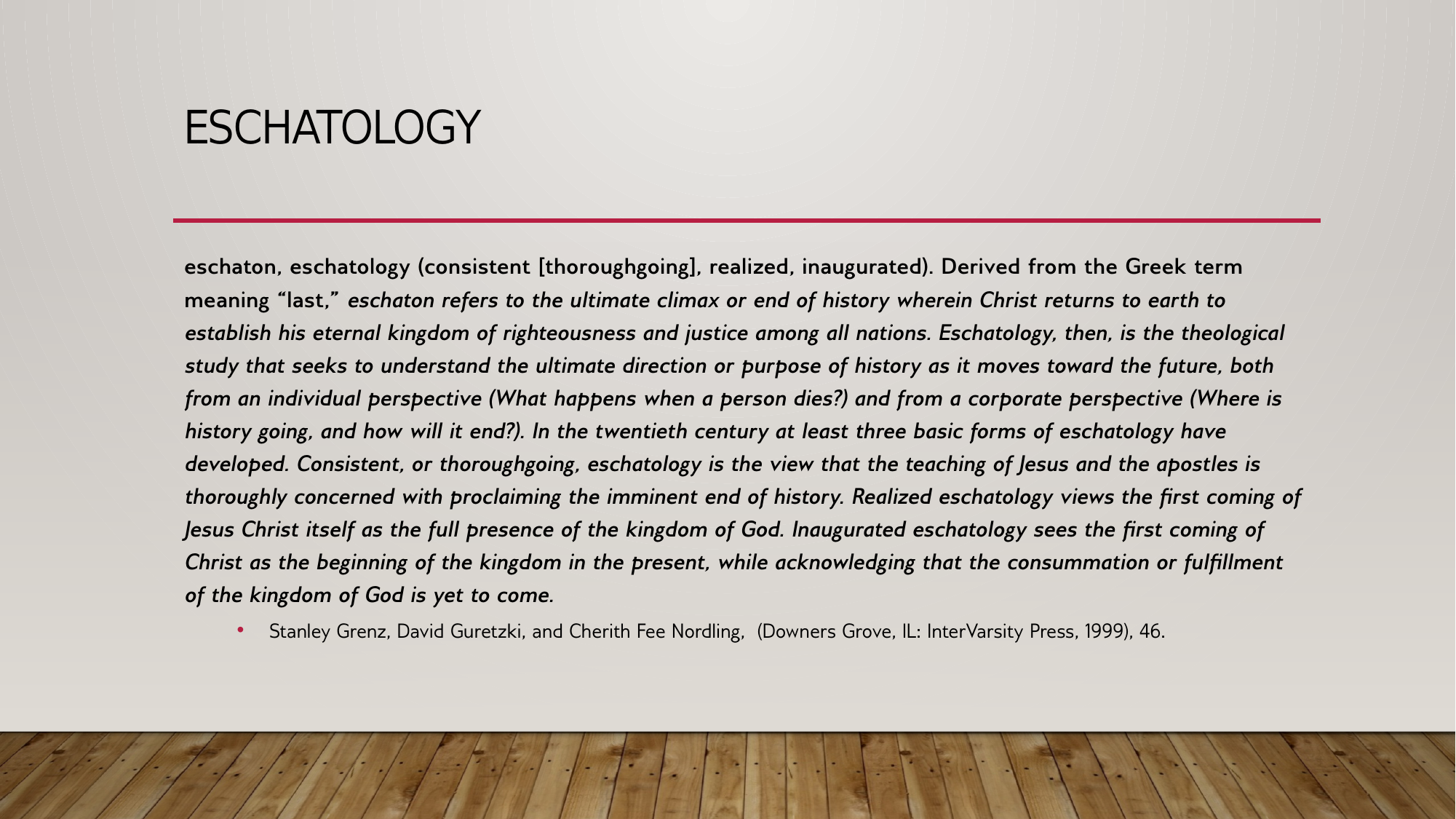

# eschatology
eschaton, eschatology (consistent [thoroughgoing], realized, inaugurated). Derived from the Greek term meaning “last,” eschaton refers to the ultimate climax or end of history wherein Christ returns to earth to establish his eternal kingdom of righteousness and justice among all nations. Eschatology, then, is the theological study that seeks to understand the ultimate direction or purpose of history as it moves toward the future, both from an individual perspective (What happens when a person dies?) and from a corporate perspective (Where is history going, and how will it end?). In the twentieth century at least three basic forms of eschatology have developed. Consistent, or thoroughgoing, eschatology is the view that the teaching of Jesus and the apostles is thoroughly concerned with proclaiming the imminent end of history. Realized eschatology views the first coming of Jesus Christ itself as the full presence of the kingdom of God. Inaugurated eschatology sees the first coming of Christ as the beginning of the kingdom in the present, while acknowledging that the consummation or fulfillment of the kingdom of God is yet to come.
 Stanley Grenz, David Guretzki, and Cherith Fee Nordling,  (Downers Grove, IL: InterVarsity Press, 1999), 46.